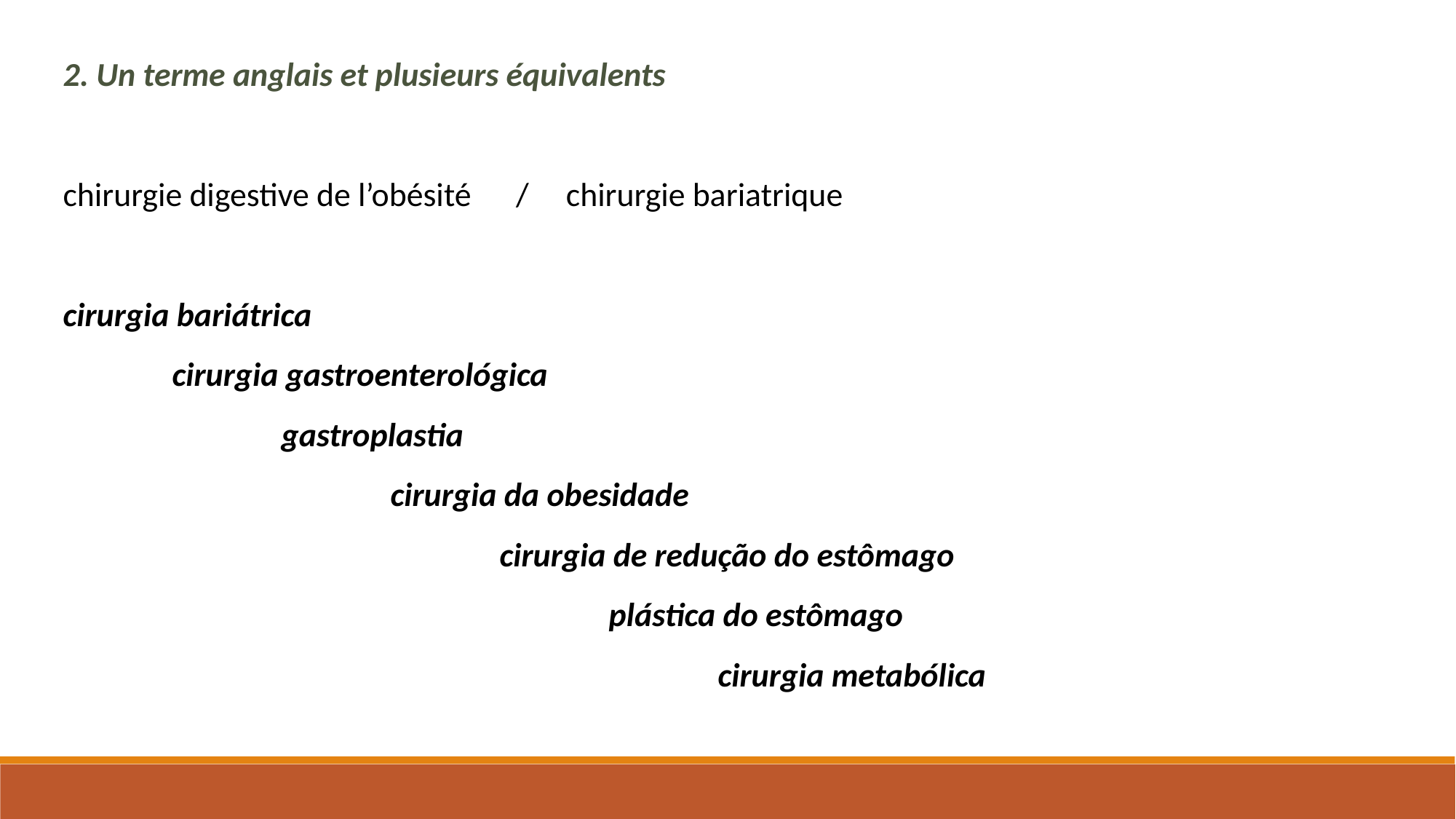

2. Un terme anglais et plusieurs équivalents

chirurgie digestive de l’obésité      /     chirurgie bariatrique

cirurgia bariátrica
	cirurgia gastroenterológica
		gastroplastia
			cirurgia da obesidade
				cirurgia de redução do estômago
					plástica do estômago
						cirurgia metabólica